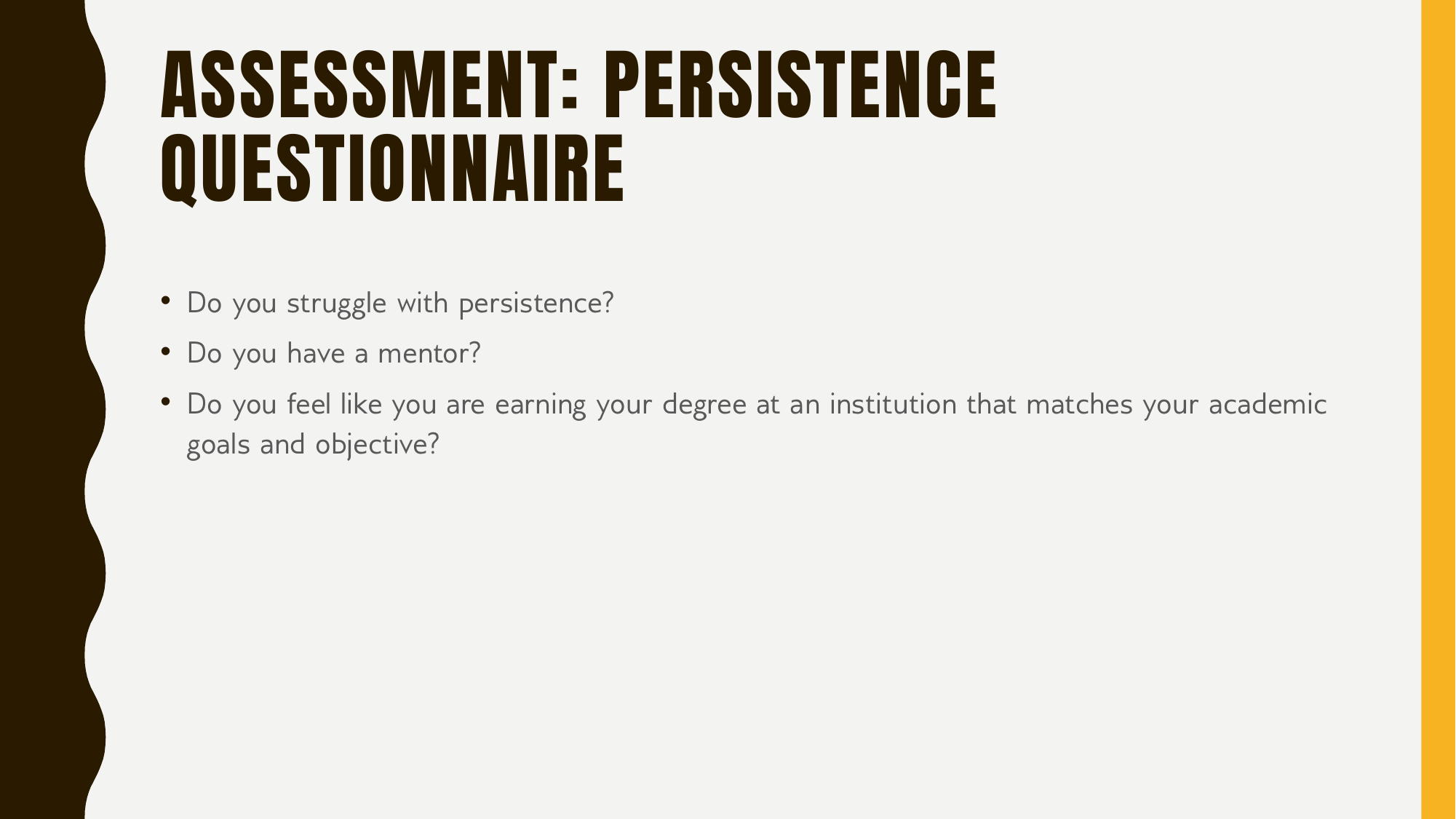

# assessment: persistence questionnaire
Do you struggle with persistence?
Do you have a mentor?
Do you feel like you are earning your degree at an institution that matches your academic goals and objective?